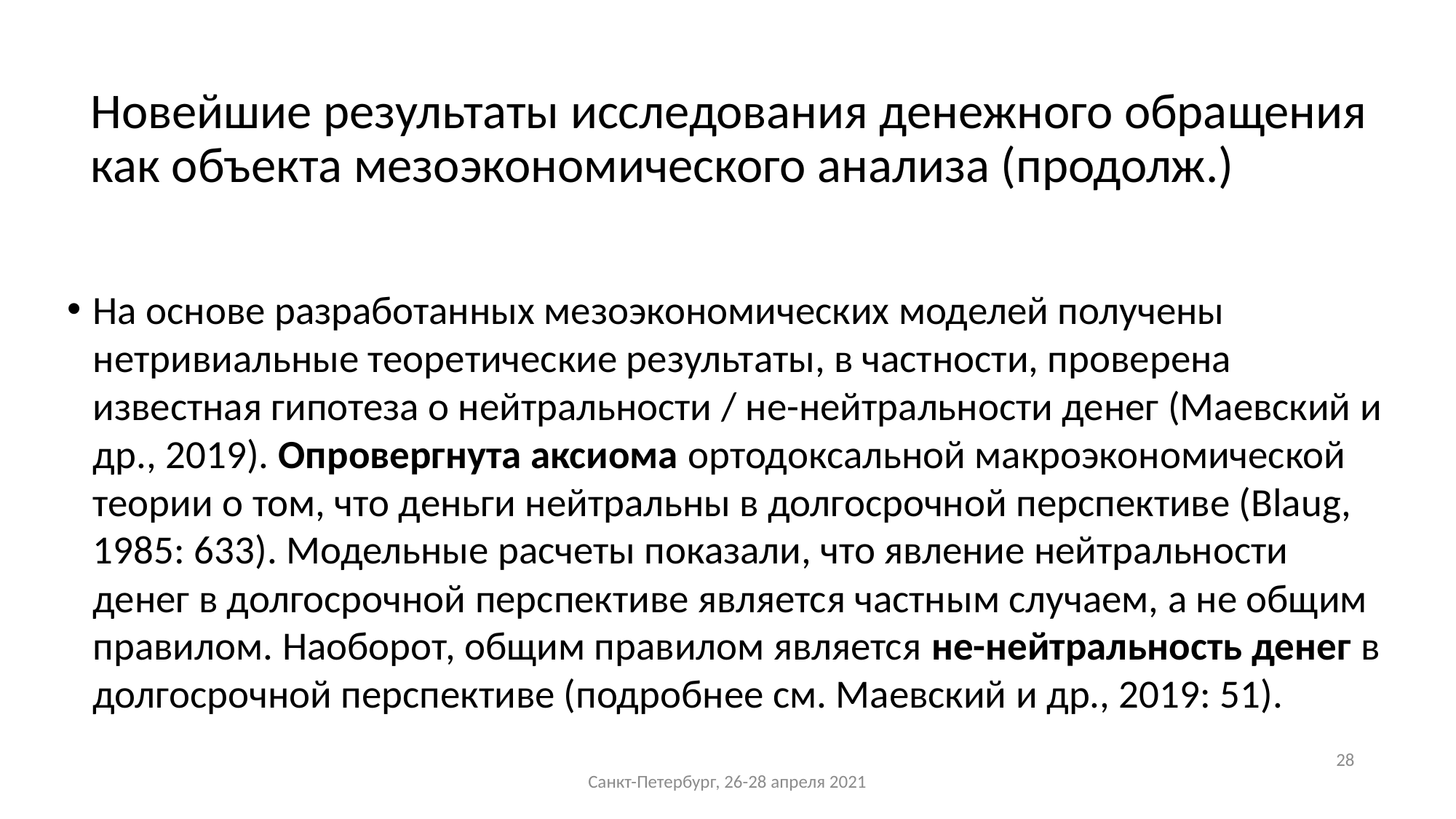

# Новейшие результаты исследования денежного обращения как объекта мезоэкономического анализа (продолж.)
На основе разработанных мезоэкономических моделей получены нетривиальные теоретические результаты, в частности, проверена известная гипотеза о нейтральности / не-нейтральности денег (Маевский и др., 2019). Опровергнута аксиома ортодоксальной макроэкономической теории о том, что деньги нейтральны в долгосрочной перспективе (Blaug, 1985: 633). Модельные расчеты показали, что явление нейтральности денег в долгосрочной перспективе является частным случаем, а не общим правилом. Наоборот, общим правилом является не-нейтральность денег в долгосрочной перспективе (подробнее см. Маевский и др., 2019: 51).

28
Санкт-Петербург, 26-28 апреля 2021